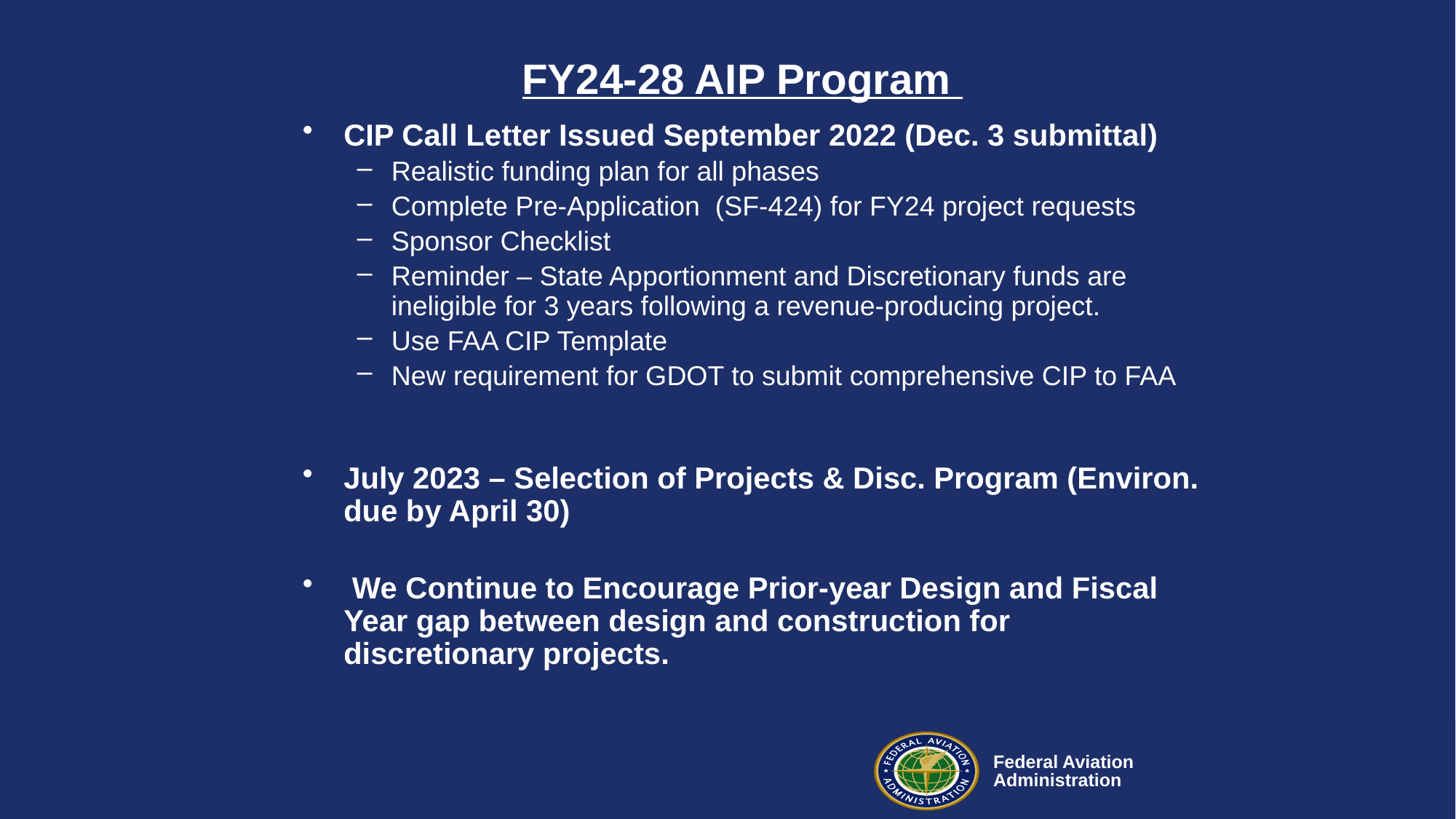

# FY24-28 AIP Program
CIP Call Letter Issued September 2022 (Dec. 3 submittal)
Realistic funding plan for all phases
Complete Pre-Application  (SF-424) for FY24 project requests
Sponsor Checklist
Reminder – State Apportionment and Discretionary funds are ineligible for 3 years following a revenue-producing project.
Use FAA CIP Template
New requirement for GDOT to submit comprehensive CIP to FAA

July 2023 – Selection of Projects & Disc. Program (Environ. due by April 30)

 We Continue to Encourage Prior-year Design and Fiscal Year gap between design and construction for discretionary projects.